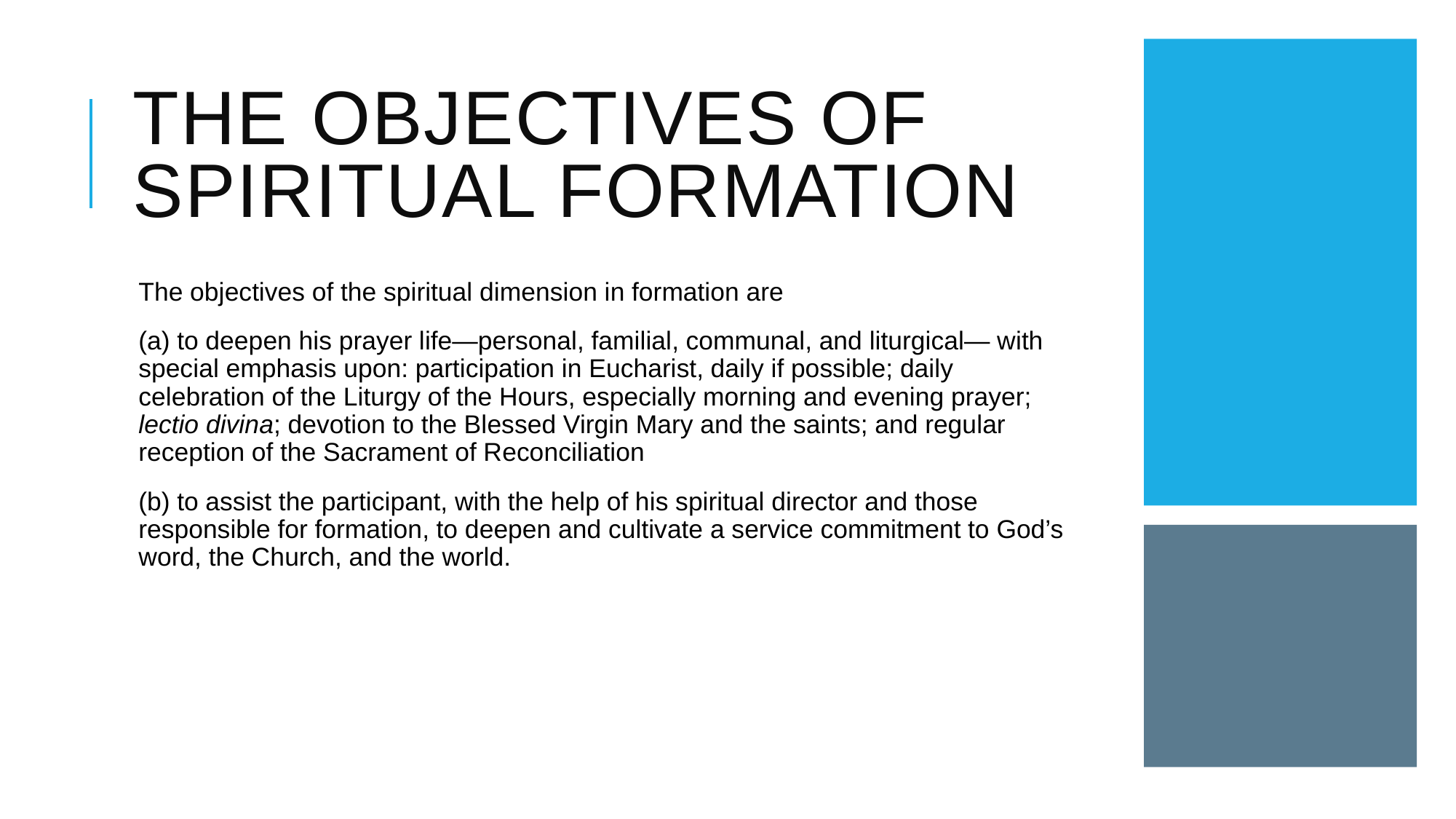

# The objectives of spiritual formation
The objectives of the spiritual dimension in formation are
(a) to deepen his prayer life—personal, familial, communal, and liturgical— with special emphasis upon: participation in Eucharist, daily if possible; daily celebration of the Liturgy of the Hours, especially morning and evening prayer; lectio divina; devotion to the Blessed Virgin Mary and the saints; and regular reception of the Sacrament of Reconciliation
(b) to assist the participant, with the help of his spiritual director and those responsible for formation, to deepen and cultivate a service commitment to God’s word, the Church, and the world.